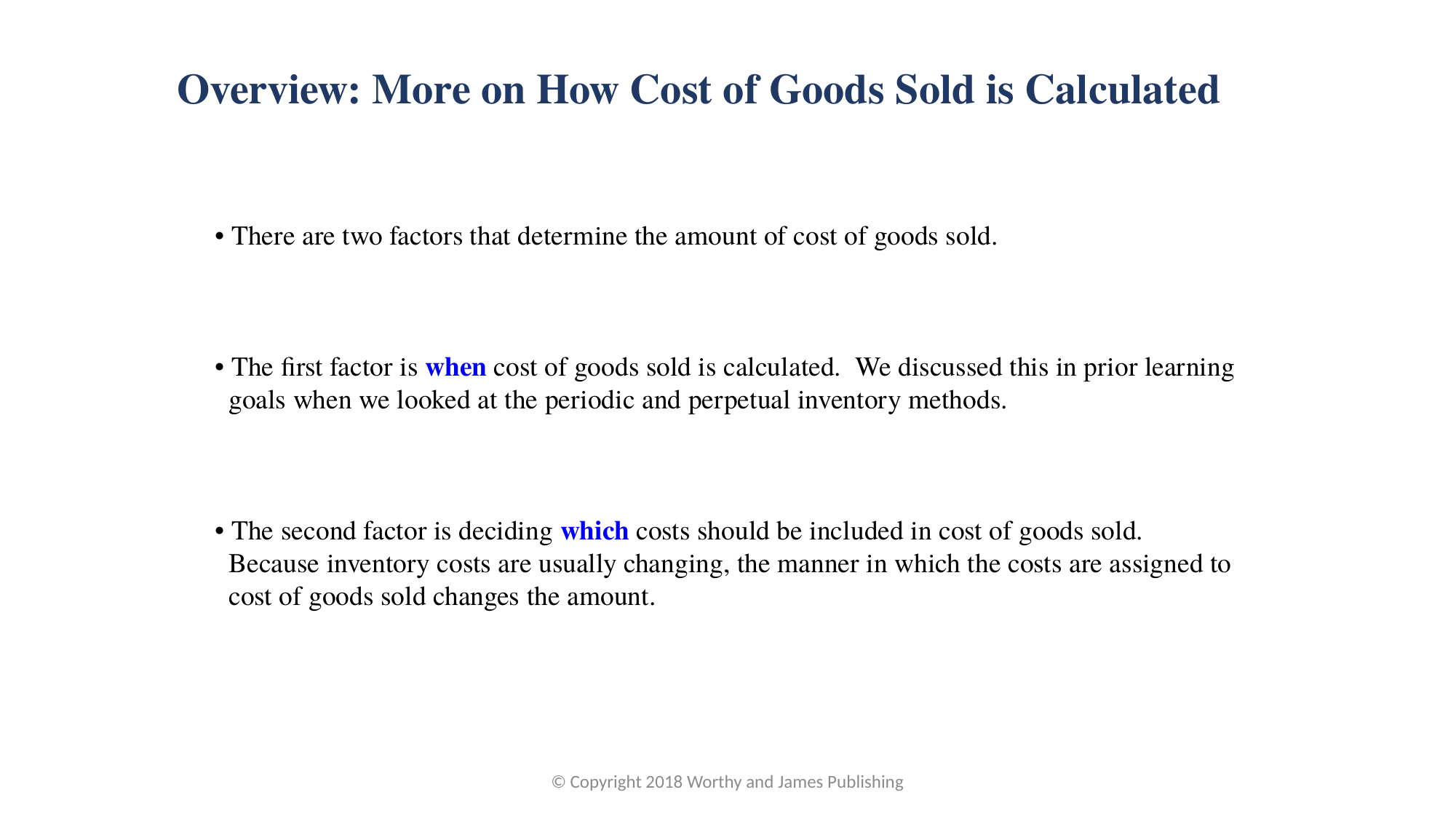

Overview: More on How Cost of Goods Sold is Calculated
• There are two factors that determine the amount of cost of goods sold.

• The first factor is when cost of goods sold is calculated.  We discussed this in prior learning goals when we looked at the periodic and perpetual inventory methods.

• The second factor is deciding which costs should be included in cost of goods sold.  Because inventory costs are usually changing, the manner in which the costs are assigned to cost of goods sold changes the amount.

© Copyright 2018 Worthy and James Publishing